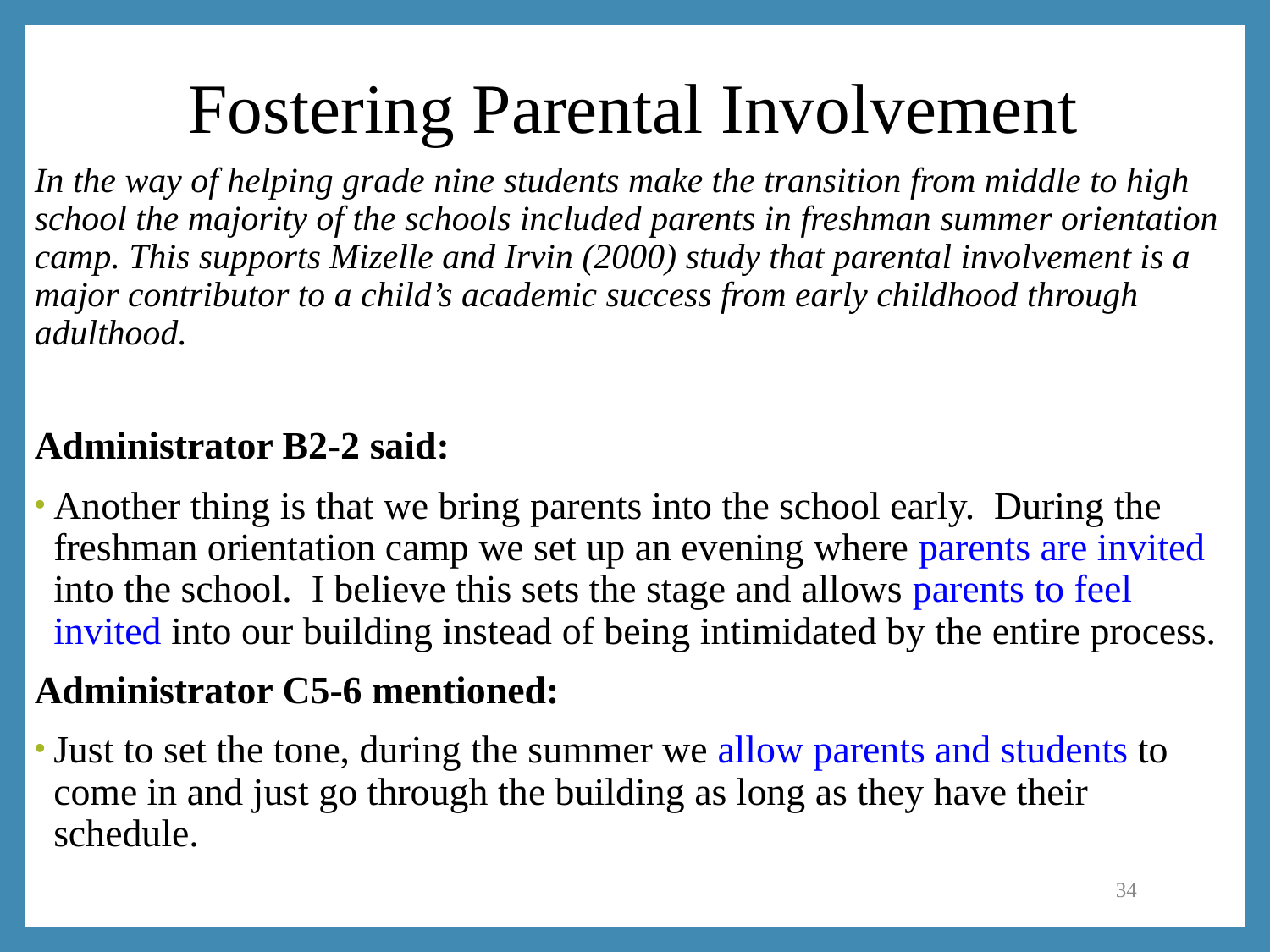

# Fostering Parental Involvement
In the way of helping grade nine students make the transition from middle to high school the majority of the schools included parents in freshman summer orientation camp. This supports Mizelle and Irvin (2000) study that parental involvement is a major contributor to a child’s academic success from early childhood through adulthood.

Administrator B2-2 said:
Another thing is that we bring parents into the school early.  During the freshman orientation camp we set up an evening where parents are invited into the school.  I believe this sets the stage and allows parents to feel invited into our building instead of being intimidated by the entire process.
Administrator C5-6 mentioned:
Just to set the tone, during the summer we allow parents and students to come in and just go through the building as long as they have their schedule.
34